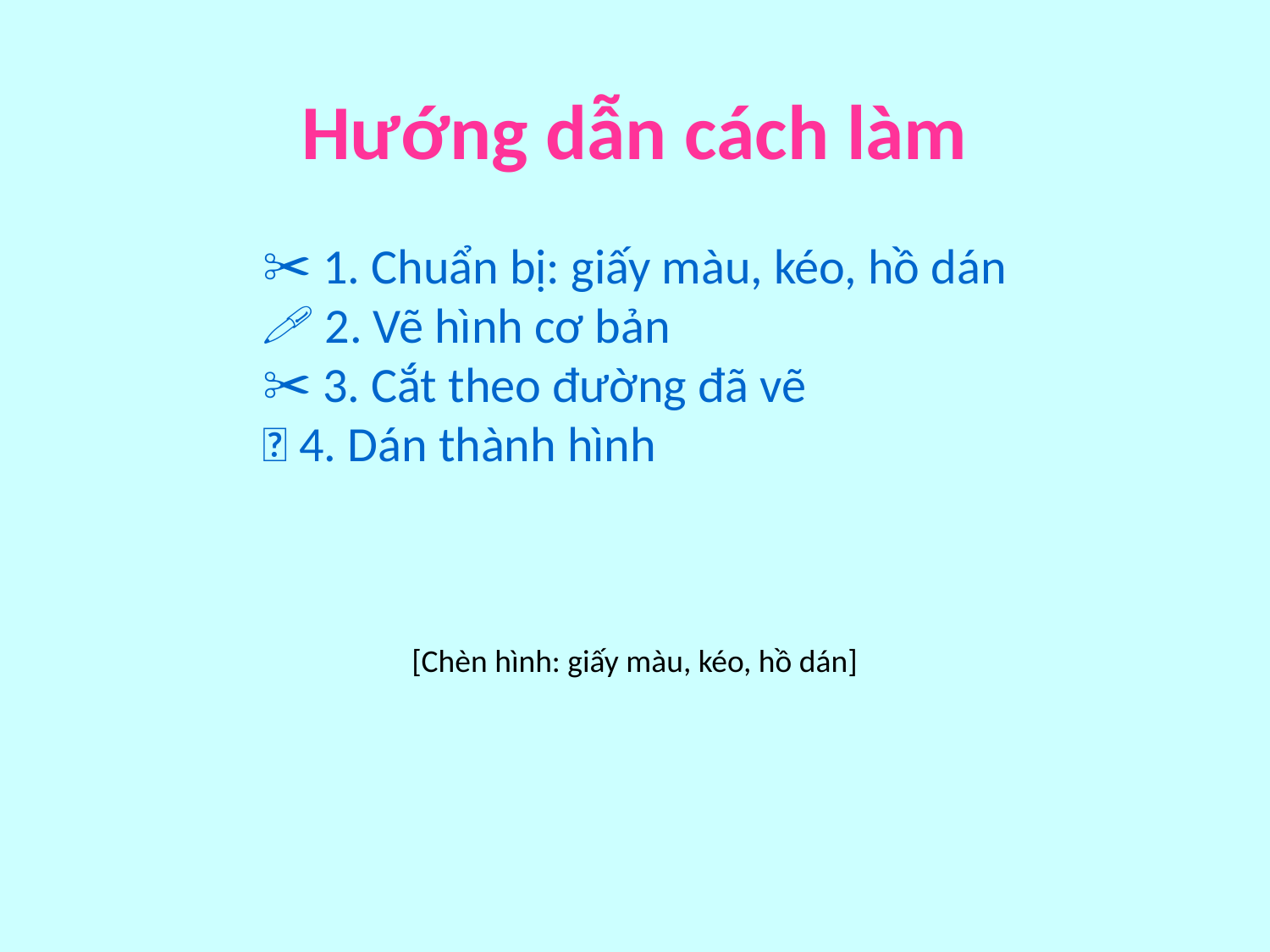

Hướng dẫn cách làm

✂️ 1. Chuẩn bị: giấy màu, kéo, hồ dán
🖊 2. Vẽ hình cơ bản
✂️ 3. Cắt theo đường đã vẽ
🧩 4. Dán thành hình
[Chèn hình: giấy màu, kéo, hồ dán]